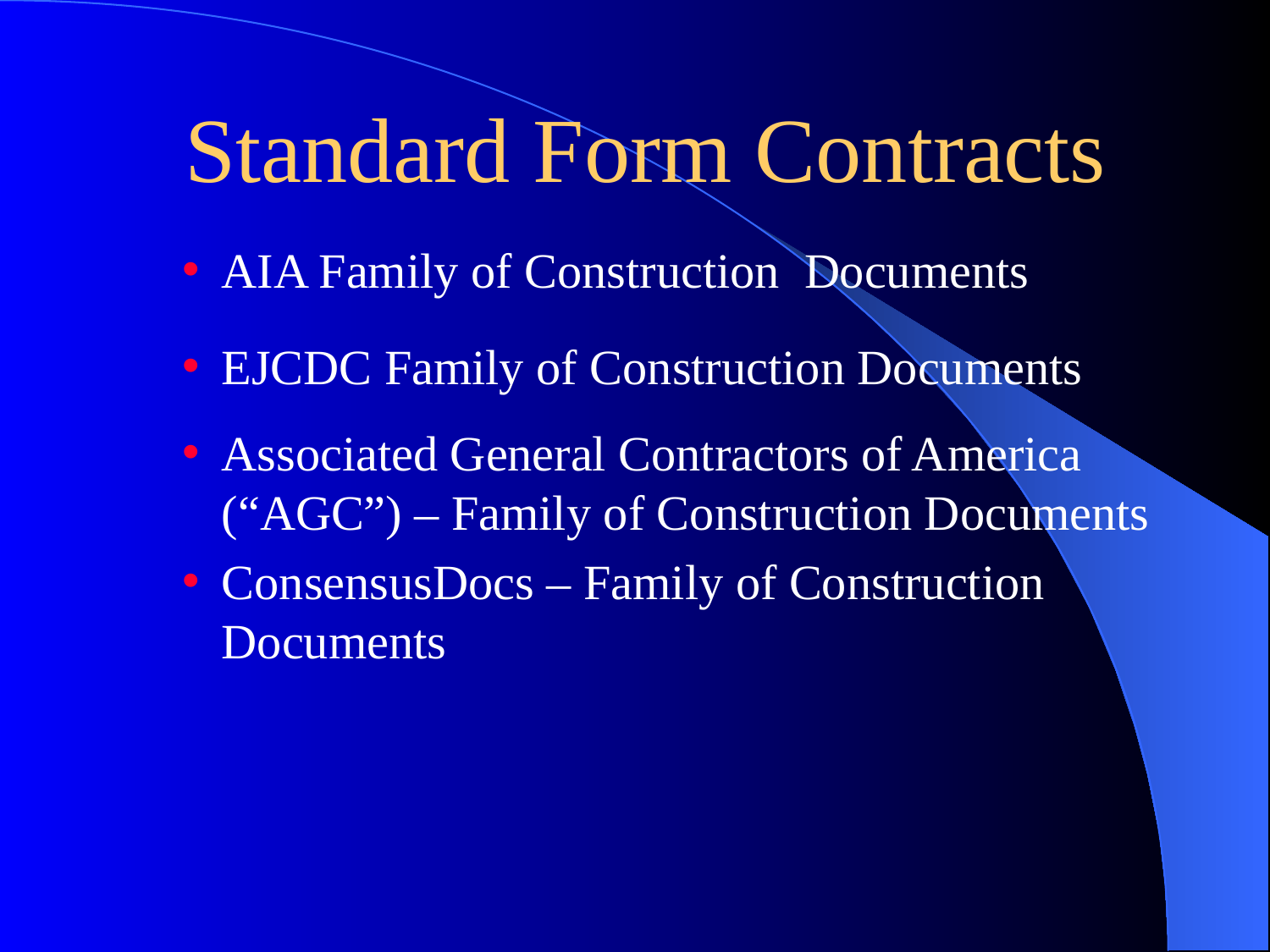

# Standard Form Contracts
AIA Family of Construction  Documents
EJCDC Family of Construction Documents
Associated General Contractors of America (“AGC”) – Family of Construction Documents
ConsensusDocs – Family of Construction Documents